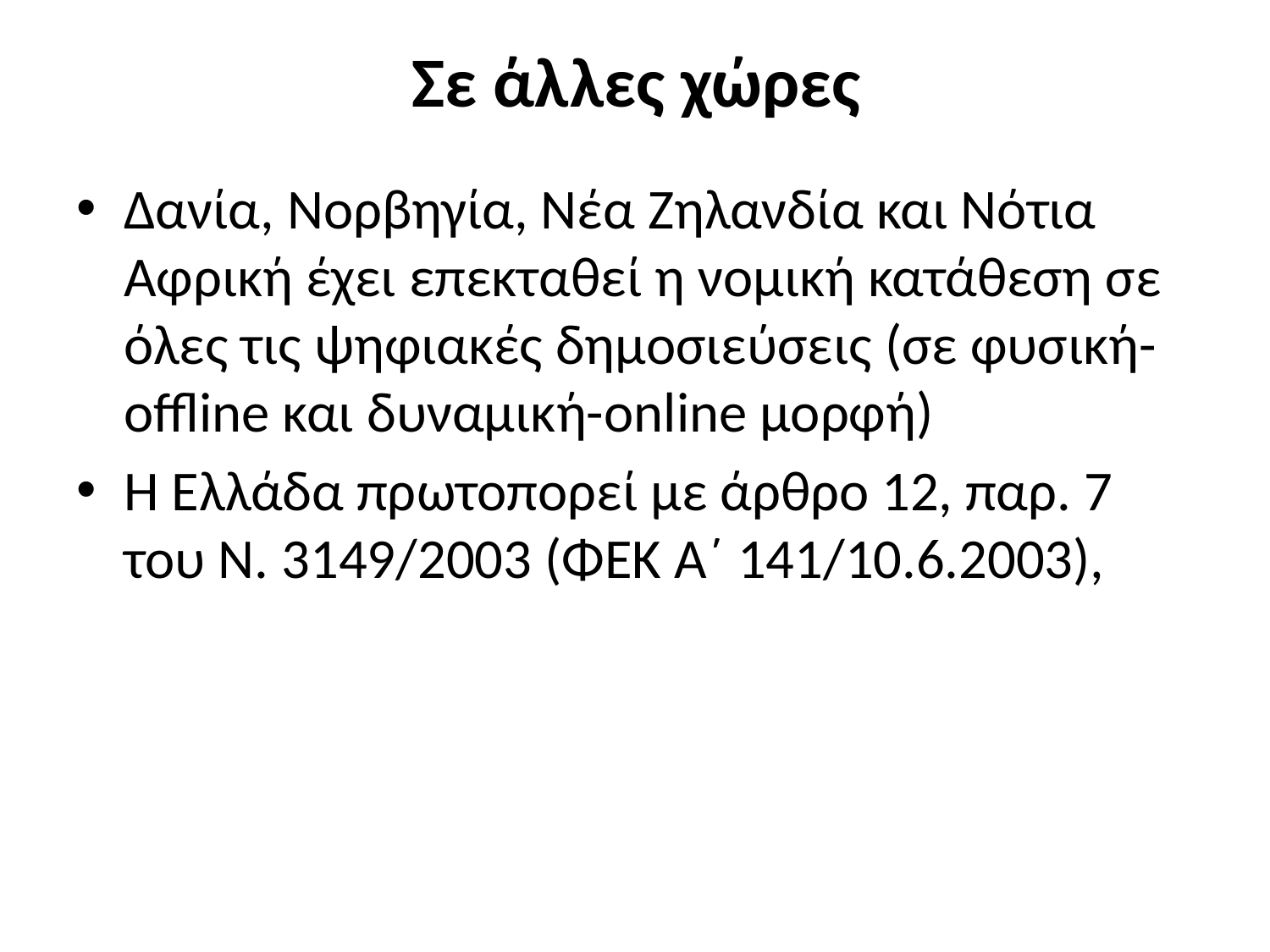

# Σε άλλες χώρες
Δανία, Νορβηγία, Νέα Ζηλανδία και Νότια Αφρική έχει επεκταθεί η νομική κατάθεση σε όλες τις ψηφιακές δημοσιεύσεις (σε φυσική- offline και δυναμική-online μορφή)
Η Ελλάδα πρωτοπορεί με άρθρο 12, παρ. 7 του Ν. 3149/2003 (ΦΕΚ Α΄ 141/10.6.2003),